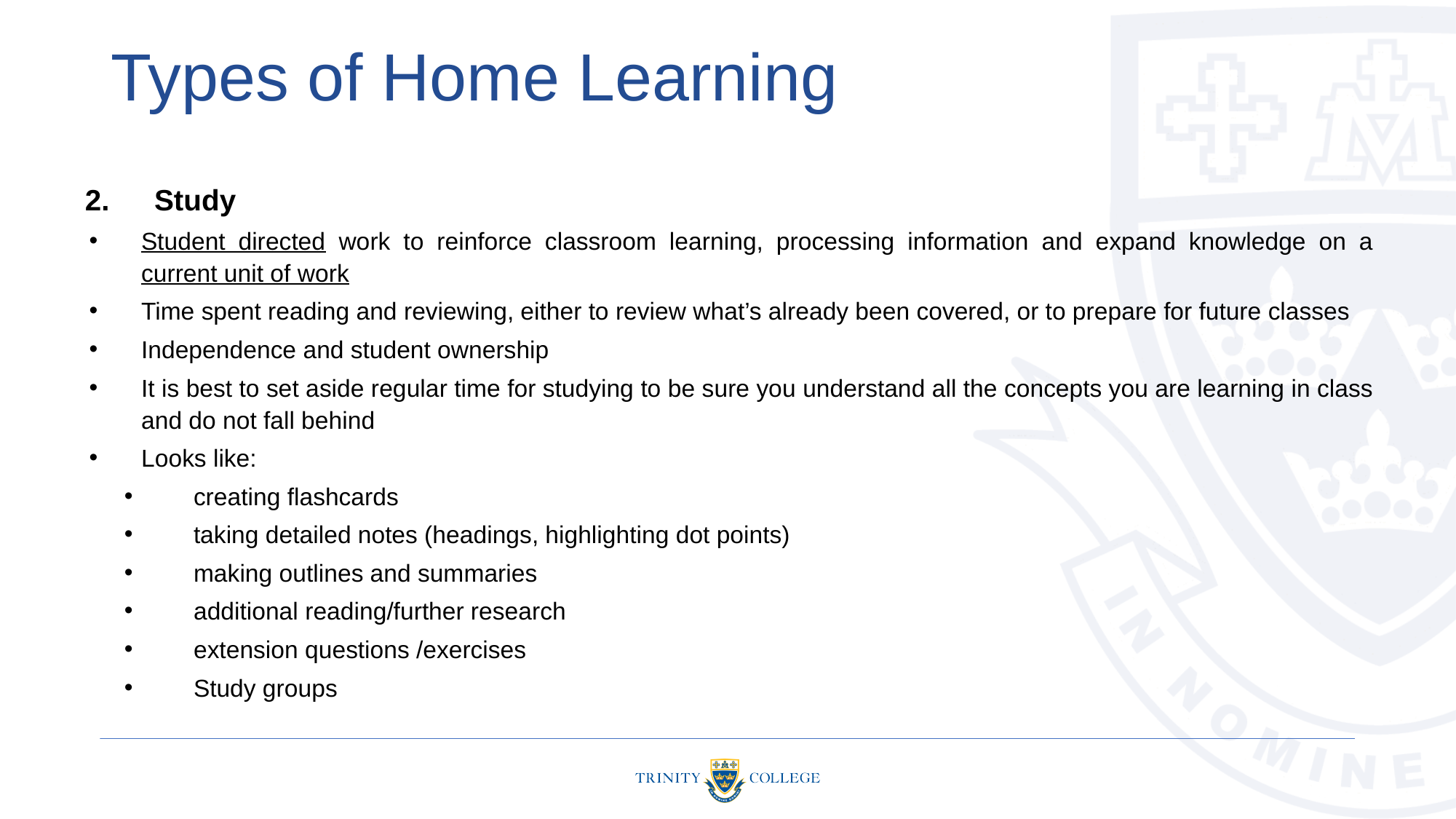

# Types of Home Learning
Study
Student directed work to reinforce classroom learning, processing information and expand knowledge on a current unit of work
Time spent reading and reviewing, either to review what’s already been covered, or to prepare for future classes
Independence and student ownership
It is best to set aside regular time for studying to be sure you understand all the concepts you are learning in class and do not fall behind
Looks like:
creating flashcards
taking detailed notes (headings, highlighting dot points)
making outlines and summaries
additional reading/further research
extension questions /exercises
Study groups